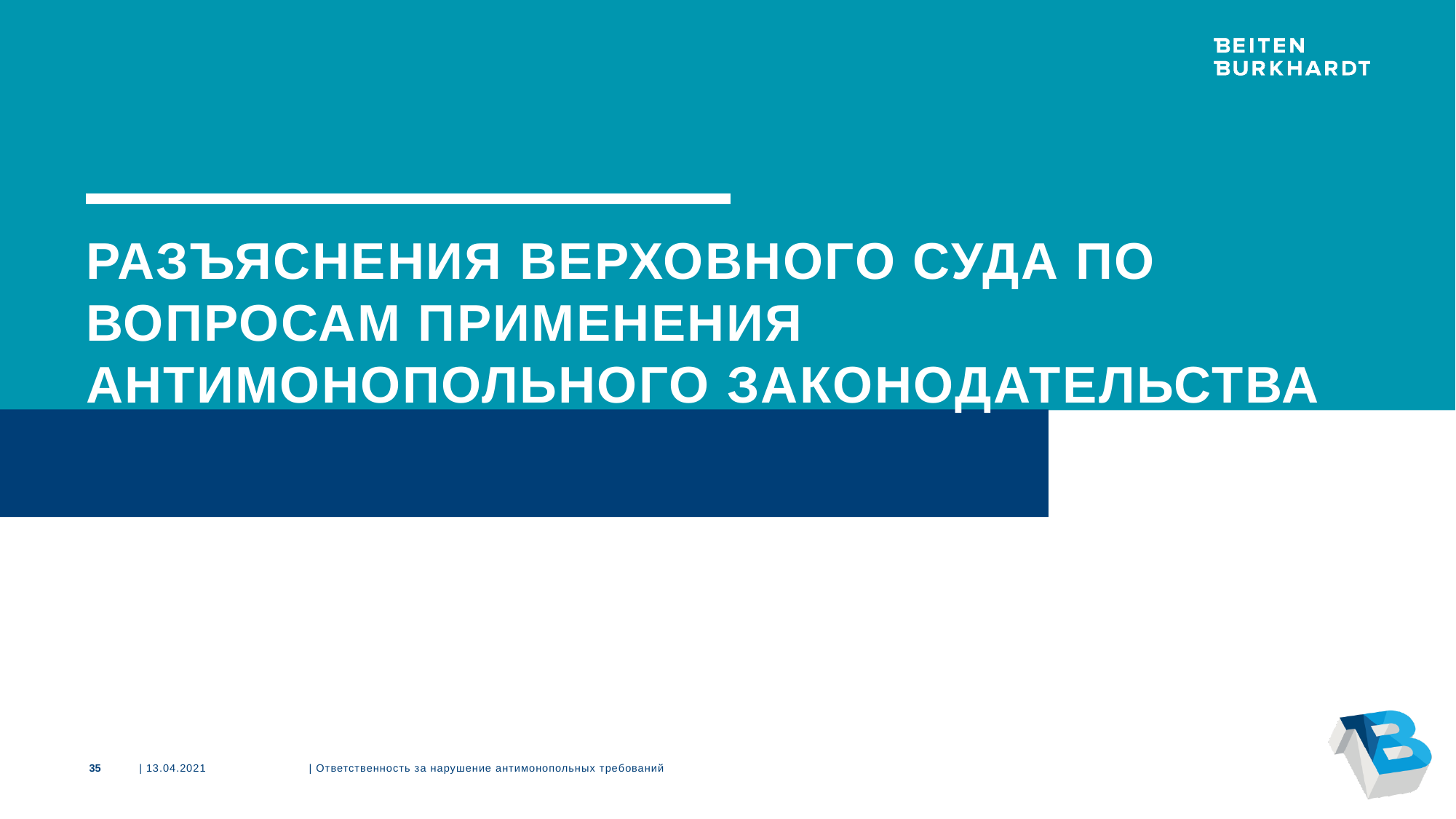

# Разъяснения верховного суда по вопросам применения антимонопольного законодательства
35
| 13.04.2021
| Ответственность за нарушение антимонопольных требований